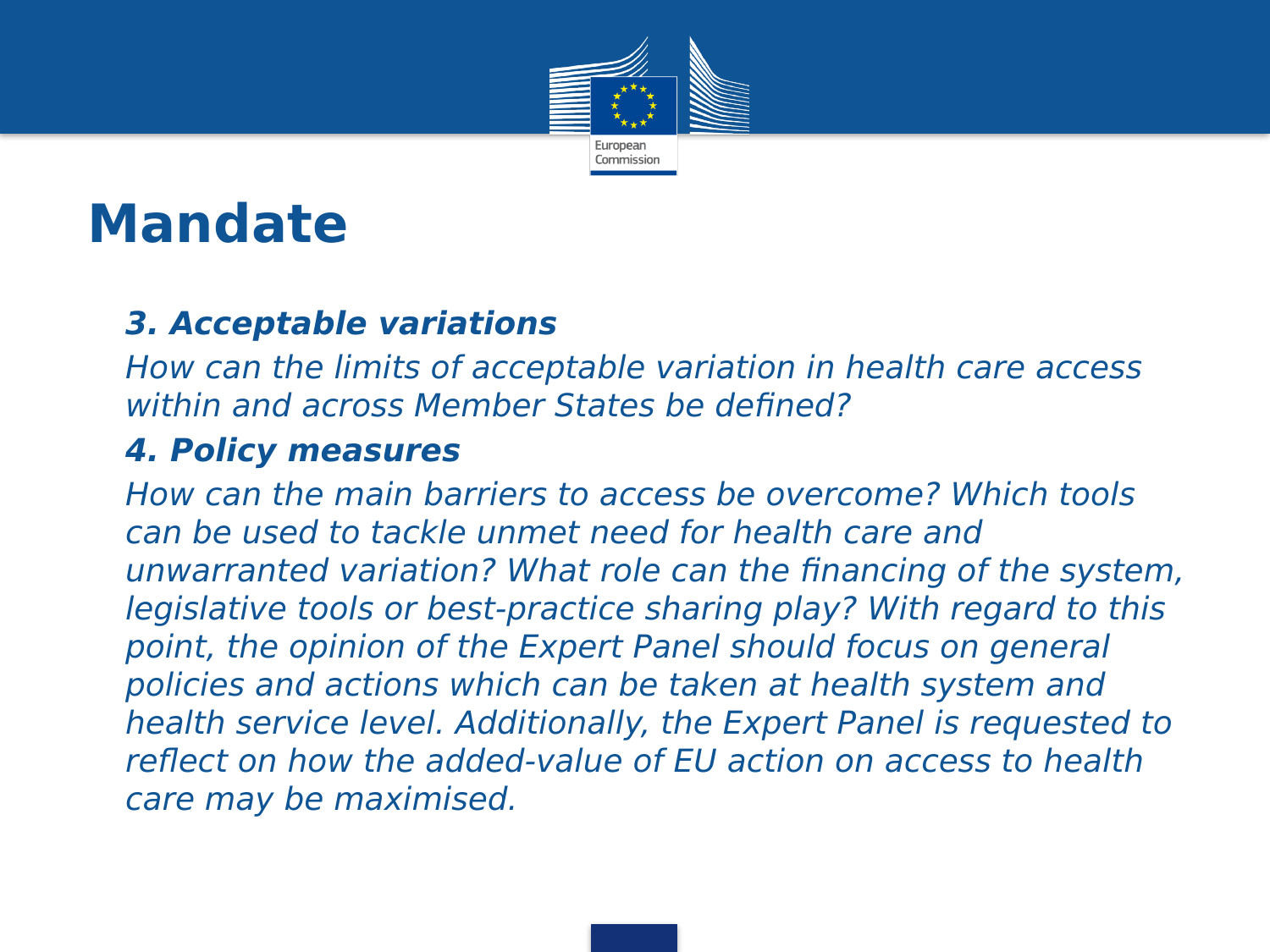

# Mandate
3. Acceptable variations
How can the limits of acceptable variation in health care access within and across Member States be defined?
4. Policy measures
How can the main barriers to access be overcome? Which tools can be used to tackle unmet need for health care and unwarranted variation? What role can the financing of the system, legislative tools or best-practice sharing play? With regard to this point, the opinion of the Expert Panel should focus on general policies and actions which can be taken at health system and health service level. Additionally, the Expert Panel is requested to reflect on how the added-value of EU action on access to health care may be maximised.